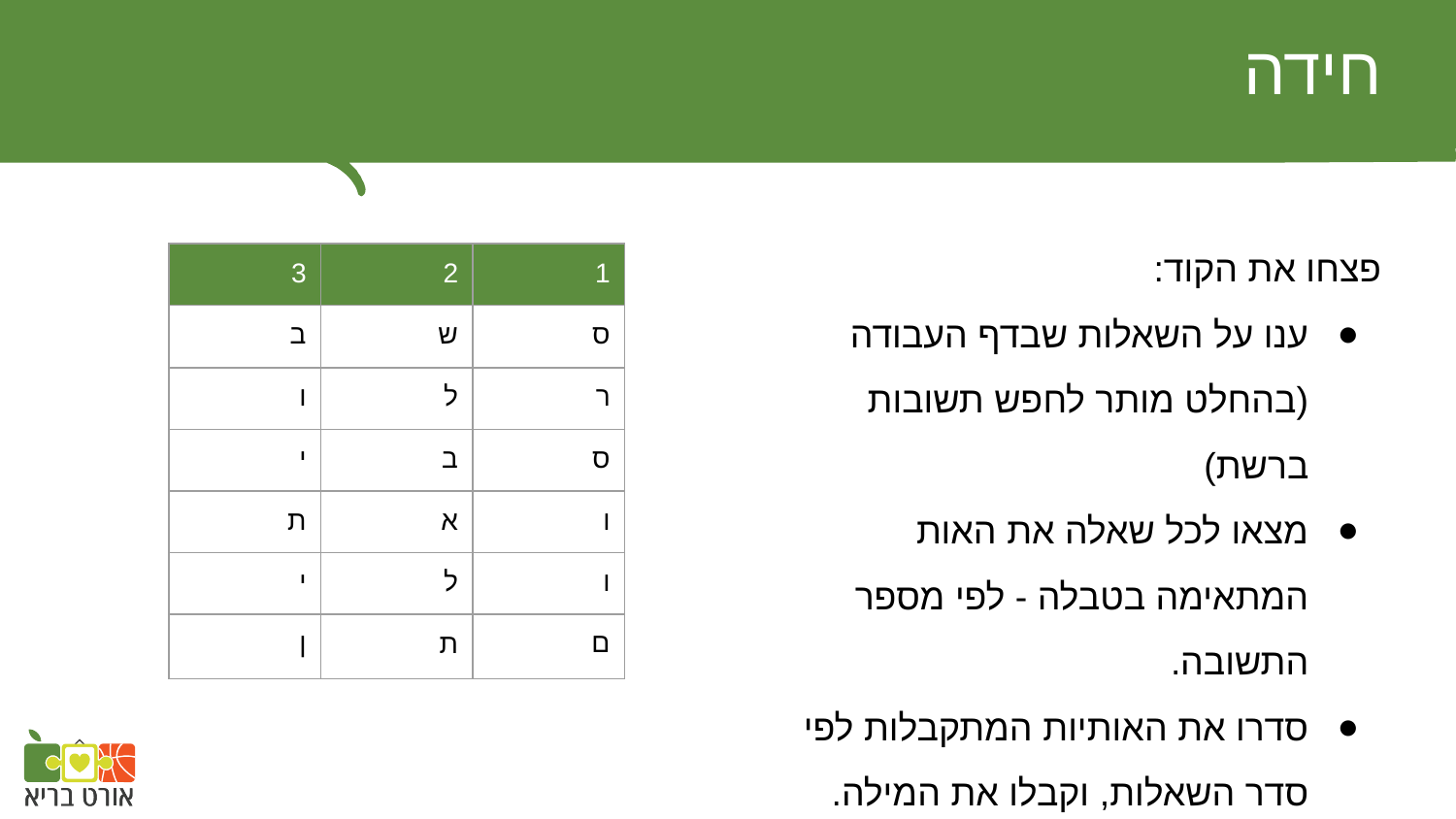

# חידה
פצחו את הקוד:
ענו על השאלות שבדף העבודה (בהחלט מותר לחפש תשובות ברשת)
מצאו לכל שאלה את האות המתאימה בטבלה - לפי מספר התשובה.
סדרו את האותיות המתקבלות לפי סדר השאלות, וקבלו את המילה.

| 3 | 2 | 1 |
| --- | --- | --- |
| ב | ש | ס |
| ו | ל | ר |
| י | ב | ס |
| ת | א | ו |
| י | ל | ו |
| ן | ת | ם |